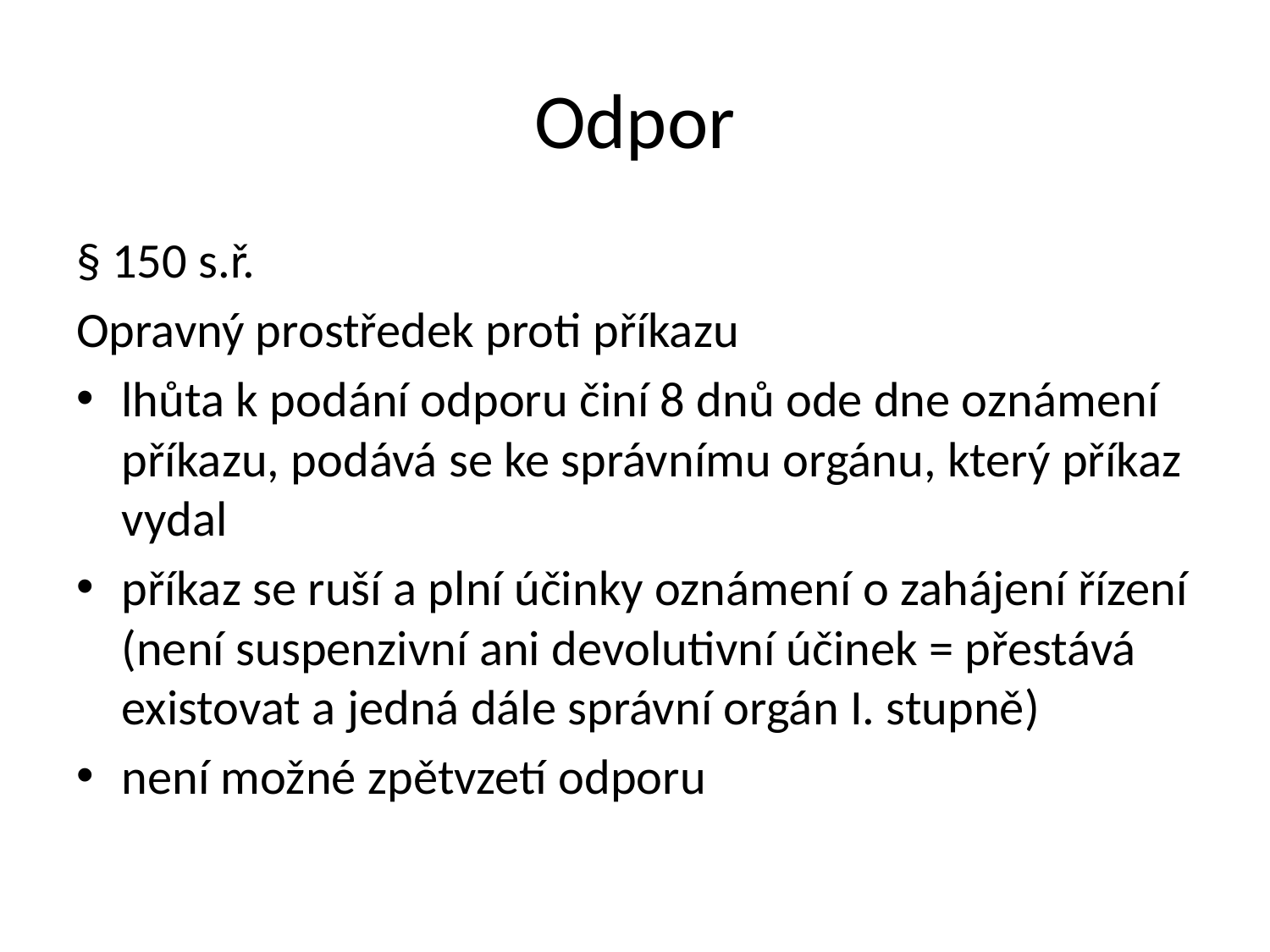

# Odpor
§ 150 s.ř.
Opravný prostředek proti příkazu
lhůta k podání odporu činí 8 dnů ode dne oznámení příkazu, podává se ke správnímu orgánu, který příkaz vydal
příkaz se ruší a plní účinky oznámení o zahájení řízení (není suspenzivní ani devolutivní účinek = přestává existovat a jedná dále správní orgán I. stupně)
není možné zpětvzetí odporu